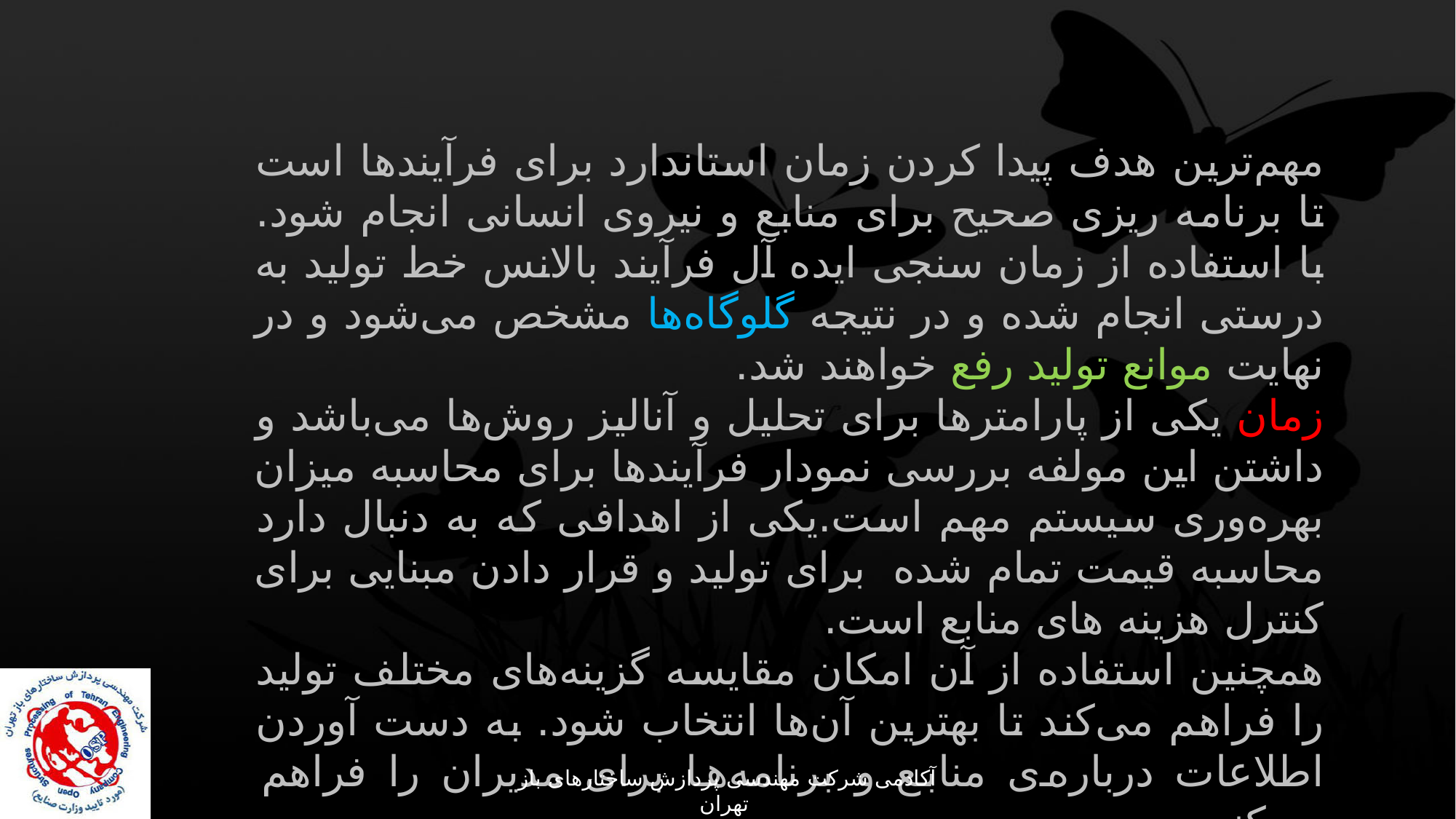

مهم‌ترین هدف پیدا کردن زمان استاندارد برای فرآیندها است تا برنامه ریزی صحیح برای منابع و نیروی انسانی انجام شود. با استفاده از زمان سنجی ایده آل فرآیند بالانس خط تولید به درستی انجام شده و در نتیجه گلوگاه‌ها مشخص می‌شود و در نهایت موانع تولید رفع خواهند شد.
زمان یکی از پارامترها برای تحلیل و آنالیز روش‌ها می‌باشد و داشتن این مولفه بررسی نمودار فرآیندها برای محاسبه میزان بهره‌وری سیستم مهم است.یکی از اهدافی که به دنبال دارد محاسبه قیمت تمام شده  برای تولید و قرار دادن مبنایی برای کنترل هزینه های منابع است.
همچنین استفاده از آن امکان مقایسه گزینه‌های مختلف تولید را فراهم می‌کند تا بهترین آن‌ها انتخاب شود. به دست آوردن اطلاعات درباره‌ی منابع و برنامه‌ها برای مدیران را فراهم می‌کند.
آکادمی شرکت مهندسی پردازش ساختارهای باز تهران